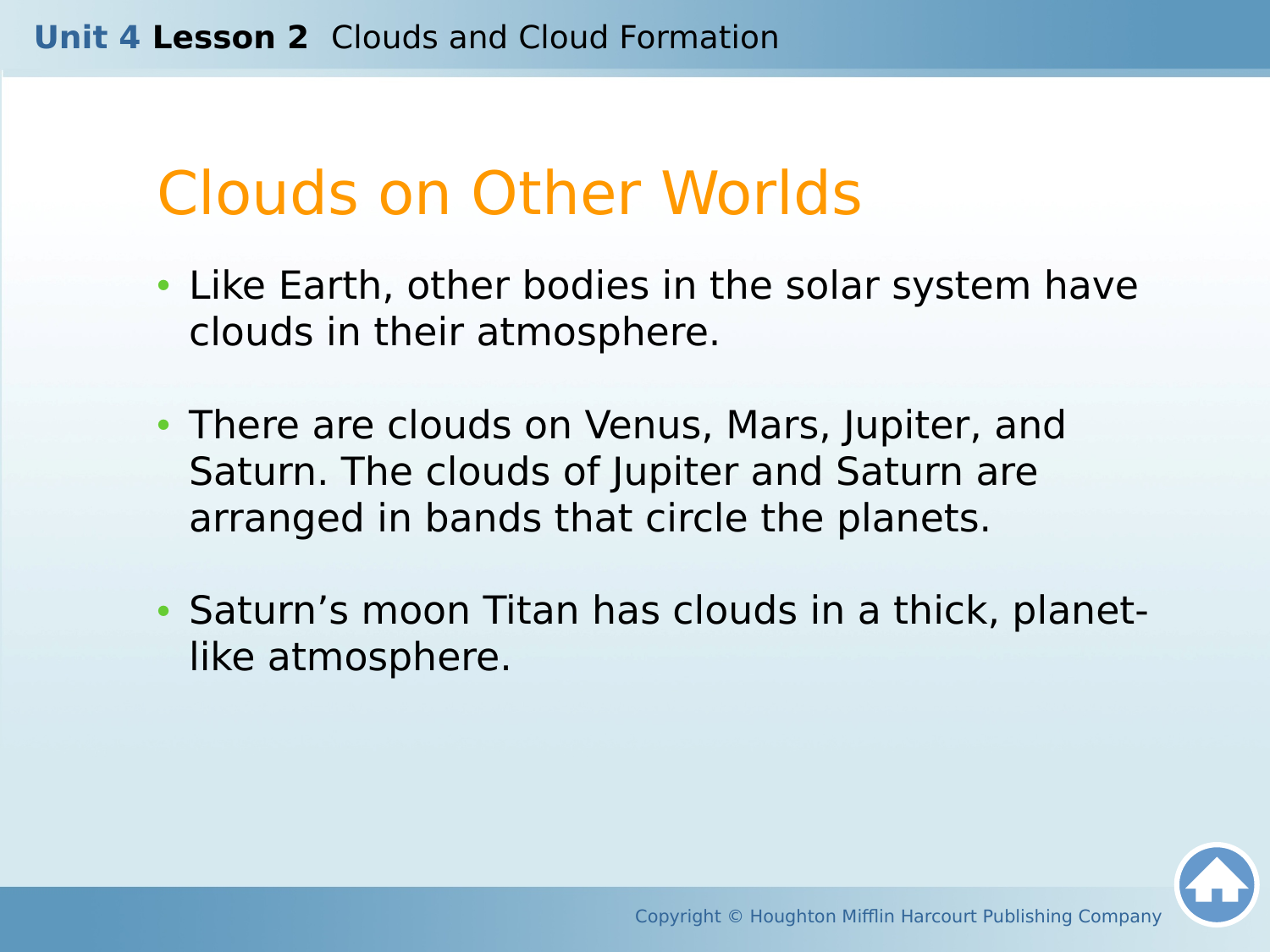

Unit 4 Lesson 2  Clouds and Cloud Formation
Clouds on Other Worlds
Like Earth, other bodies in the solar system have clouds in their atmosphere.

There are clouds on Venus, Mars, Jupiter, and Saturn. The clouds of Jupiter and Saturn are arranged in bands that circle the planets.

Saturn’s moon Titan has clouds in a thick, planet-like atmosphere.

Copyright © Houghton Mifflin Harcourt Publishing Company